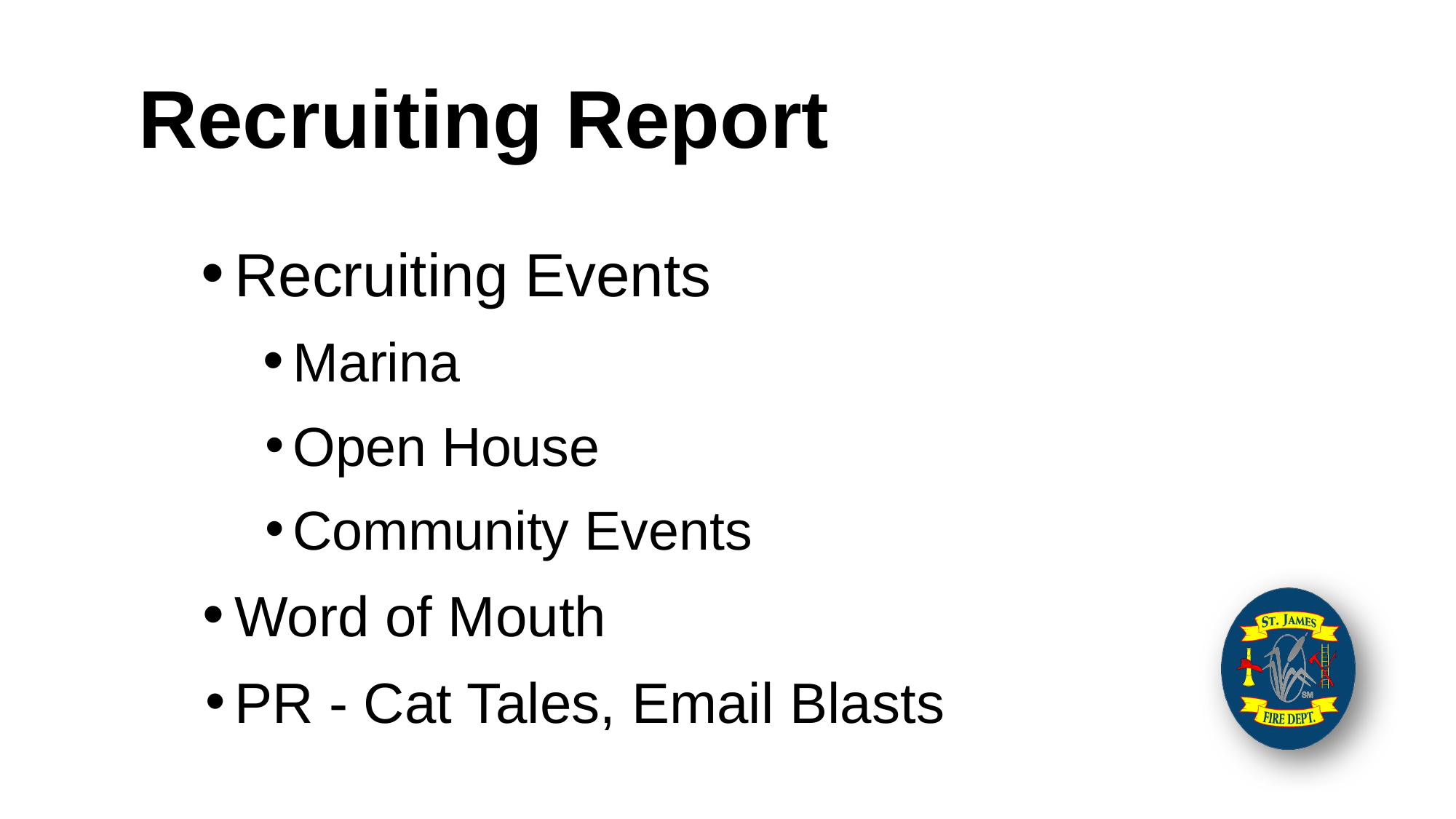

# Recruiting Report
Recruiting Events
Marina
Open House
Community Events
Word of Mouth
PR - Cat Tales, Email Blasts